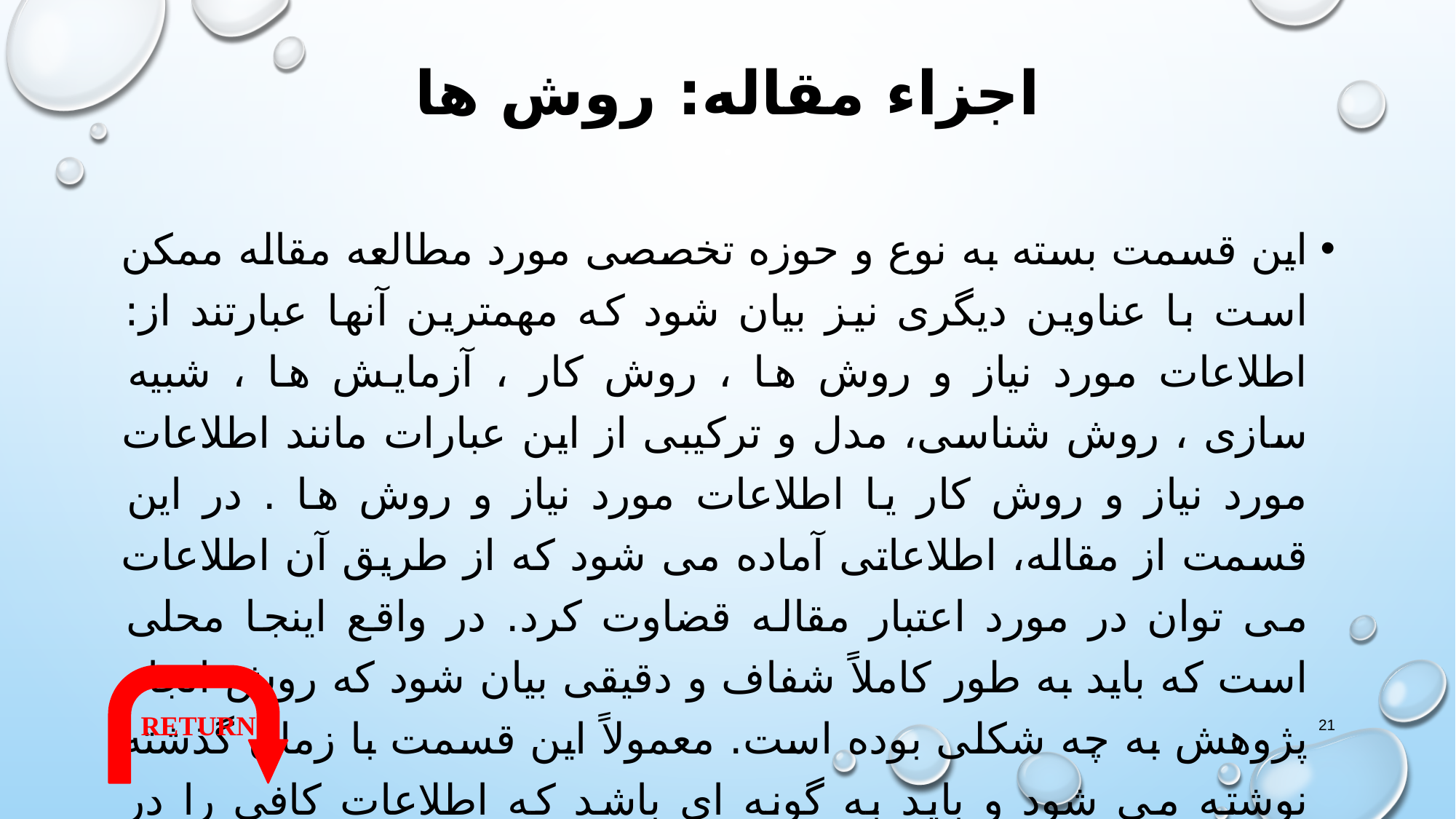

# اجزاء مقاله: روش ها
این قسمت بسته به نوع و حوزه تخصصی مورد مطالعه مقاله ممکن است با عناوین دیگری نیز بیان شود که مهمترین آنها عبارتند از: اطلاعات مورد نیاز و روش ها ، روش کار ، آزمایش ها ، شبیه سازی ، روش شناسی، مدل و ترکیبی از این عبارات مانند اطلاعات مورد نیاز و روش کار یا اطلاعات مورد نیاز و روش ها . در این قسمت از مقاله، اطلاعاتی آماده می شود که از طریق آن اطلاعات می توان در مورد اعتبار مقاله قضاوت کرد. در واقع اینجا محلی است که باید به طور کاملاً شفاف و دقیقی بیان شود که روش انجام پژوهش به چه شکلی بوده است. معمولاً این قسمت با زمان گذشته نوشته می شود و باید به گونه ای باشد که اطلاعات کافی را در مخاطب خواننده قرار دهد.
RETURN
21